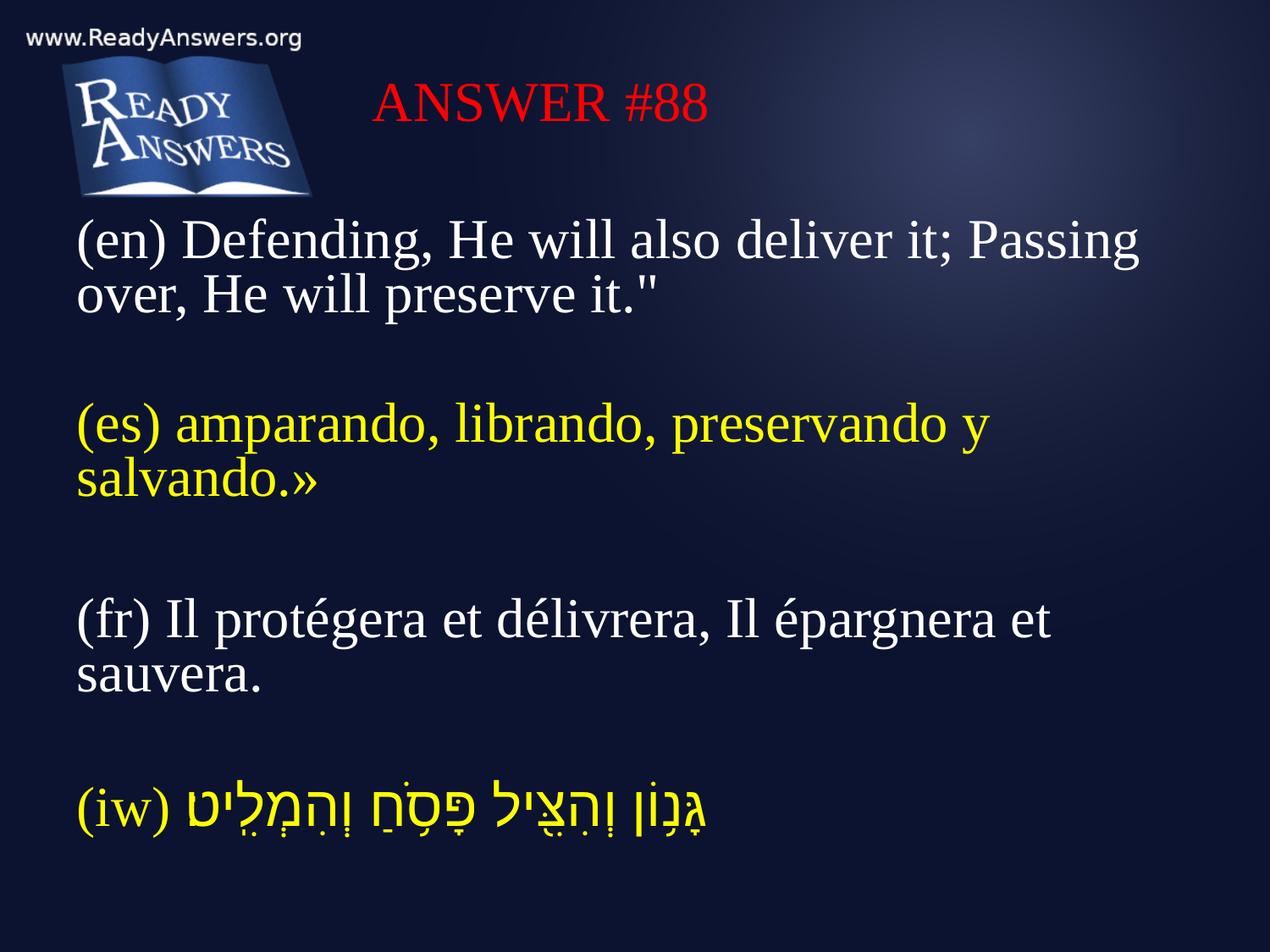

ANSWER #88
(en) Defending, He will also deliver it; Passing over, He will preserve it."
(es) amparando, librando, preservando y salvando.»
(fr) Il protégera et délivrera, Il épargnera et sauvera.
(iw) גָּנ֥וֹן וְהִצִּ֖יל פָּסֹ֥חַ וְהִמְלִֽיט׃